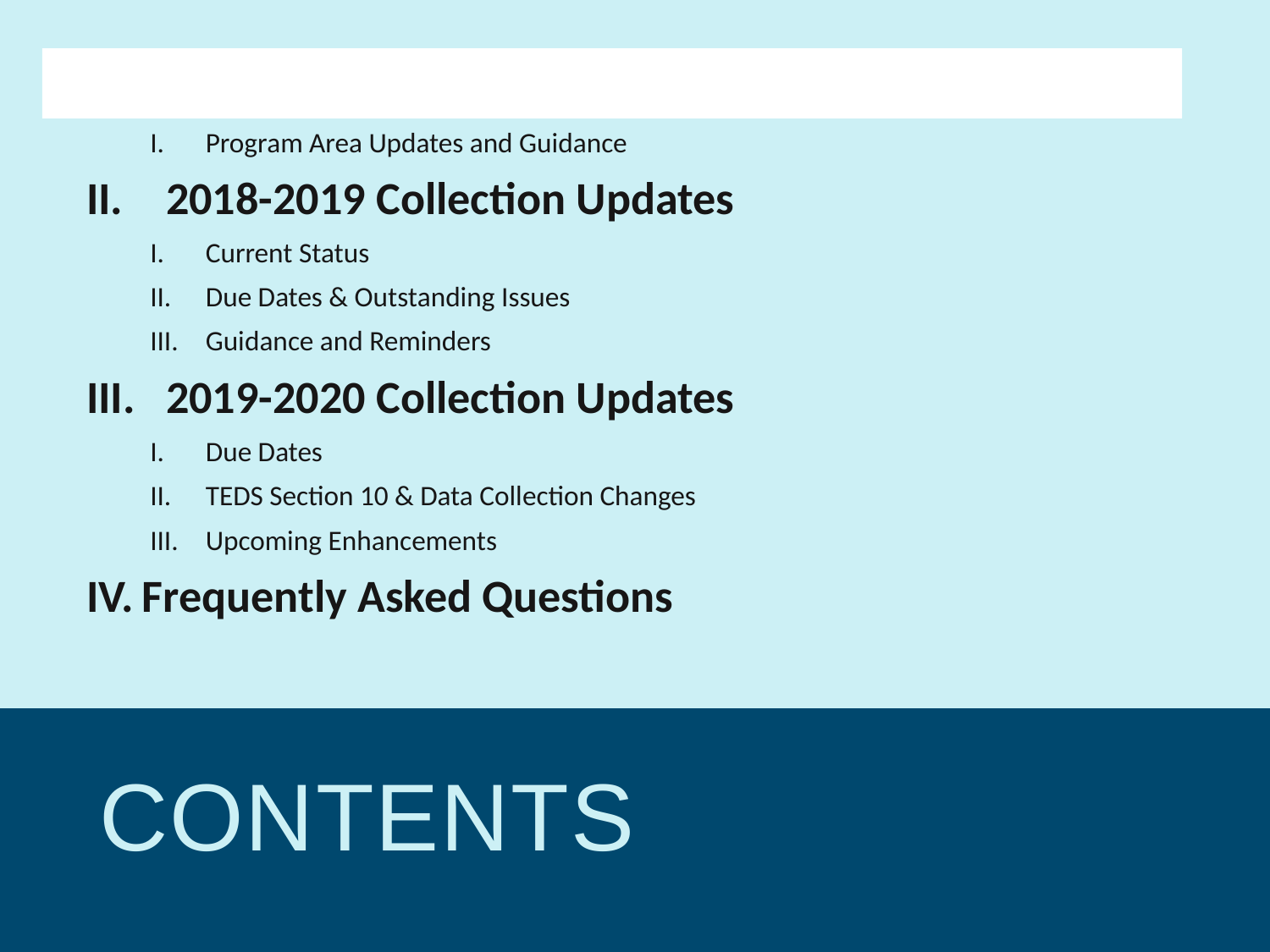

Early Childhood Education (ECE) Division
Program Area Updates and Guidance
2018-2019 Collection Updates
Current Status
Due Dates & Outstanding Issues
Guidance and Reminders
2019-2020 Collection Updates
Due Dates
TEDS Section 10 & Data Collection Changes
Upcoming Enhancements
Frequently Asked Questions

# CONTENTS
2